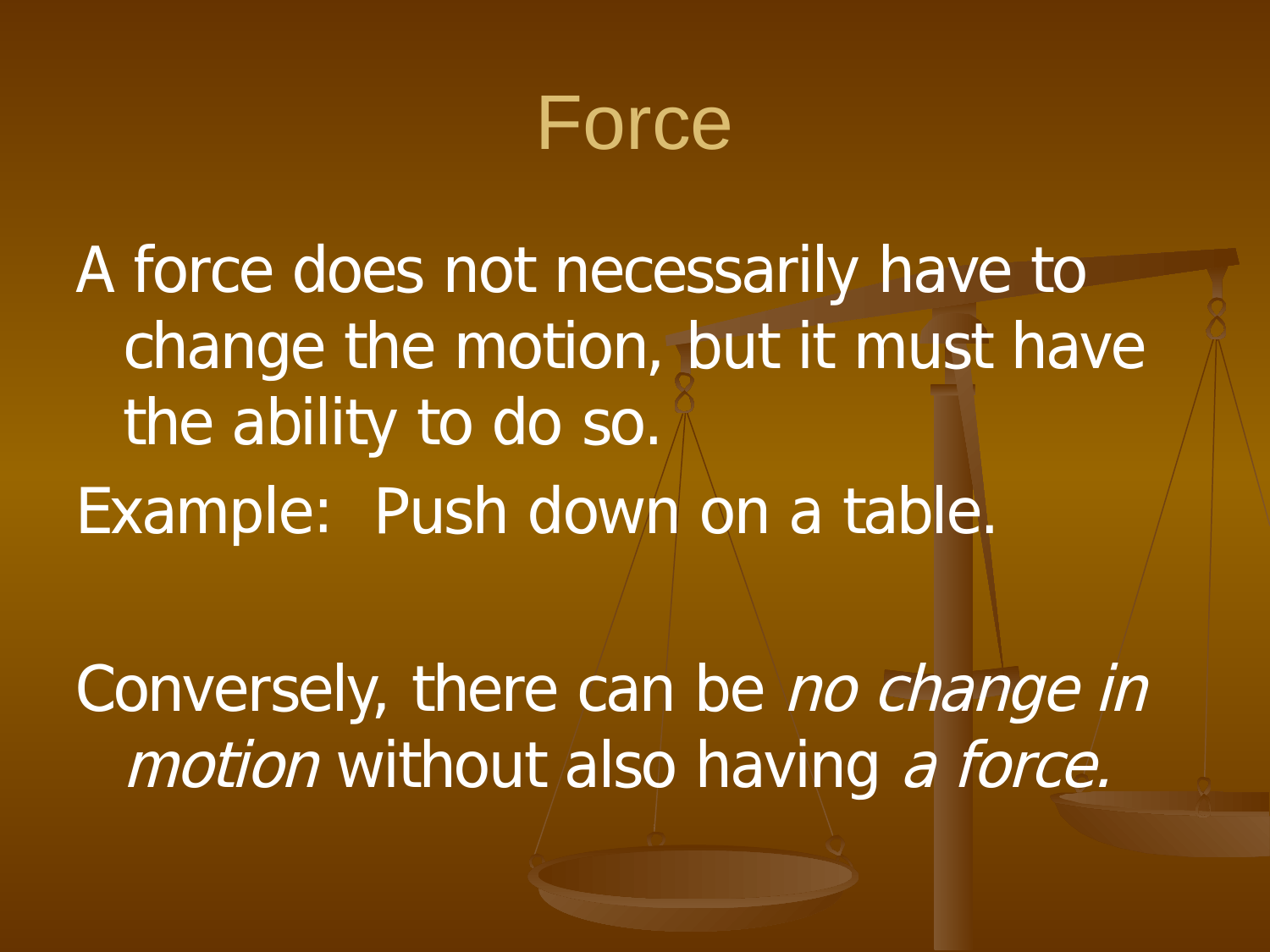

# Force
A force does not necessarily have to change the motion, but it must have the ability to do so.
Example:  Push down on a table.

Conversely, there can be no change in motion without also having a force.